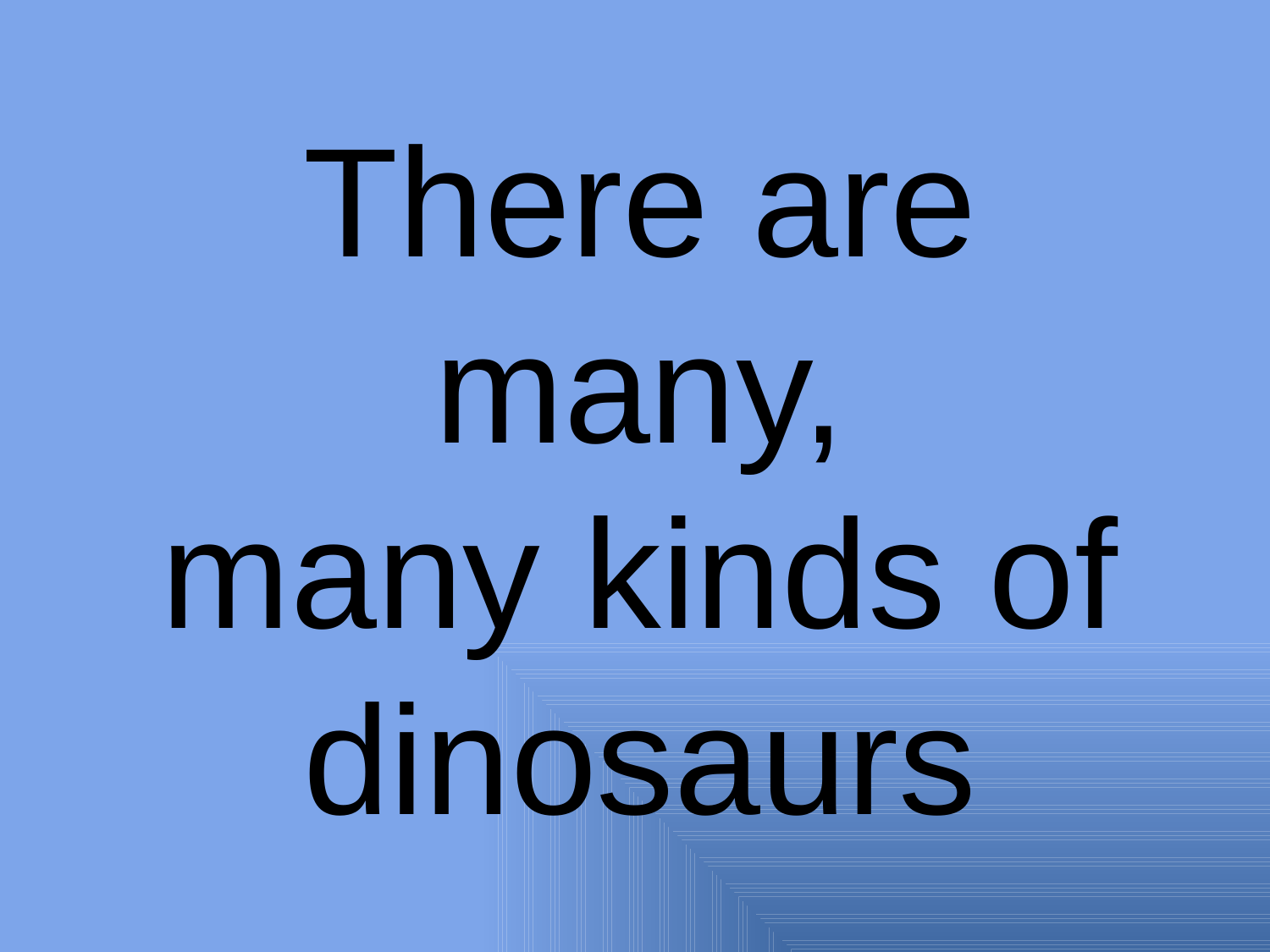

There are many,
many kinds of dinosaurs